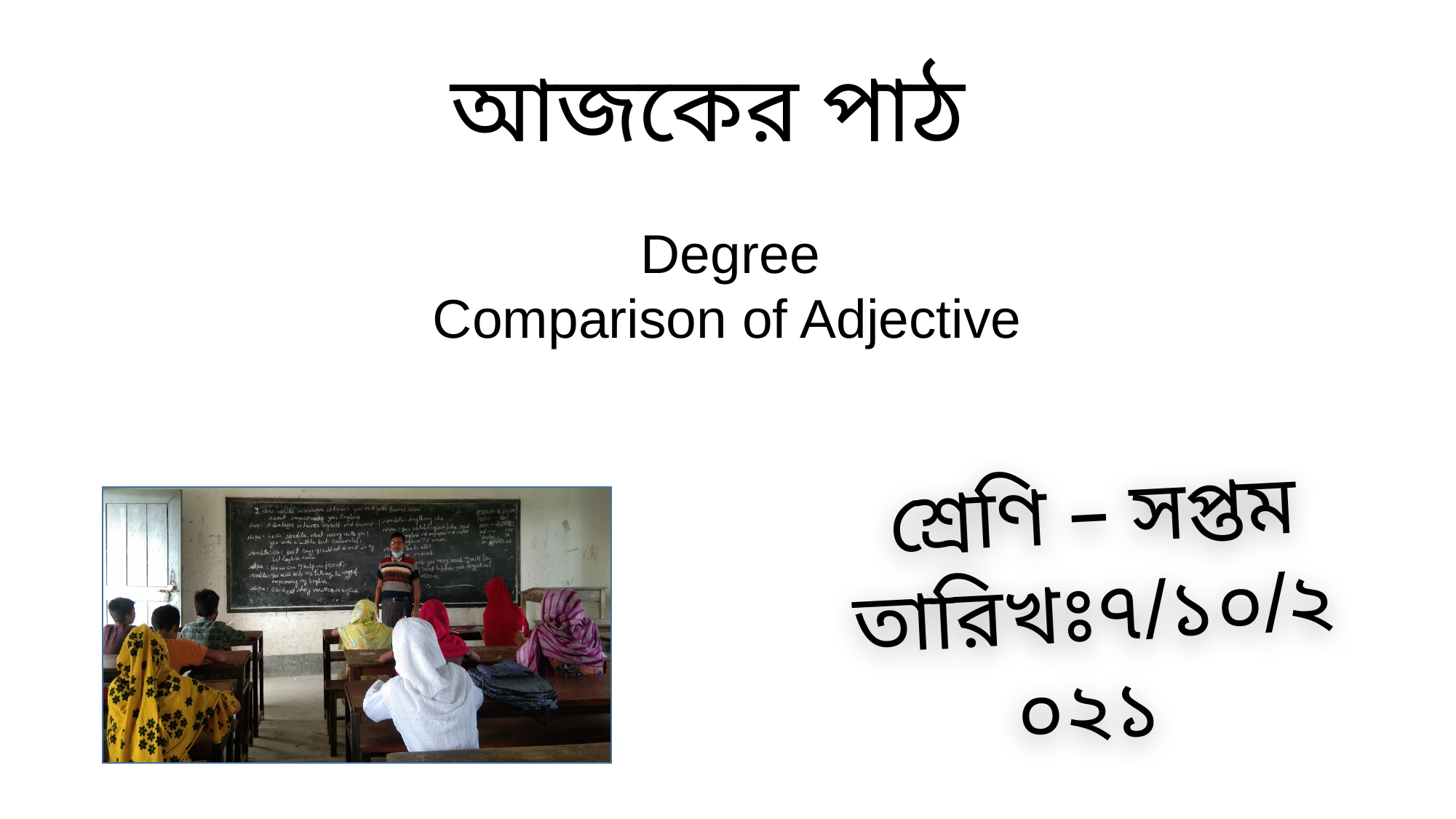

#
 আজকের পাঠ
 Degree
Comparison of Adjective

 শ্রেণি – সপ্তম
তারিখঃ৭/১০/২০২১